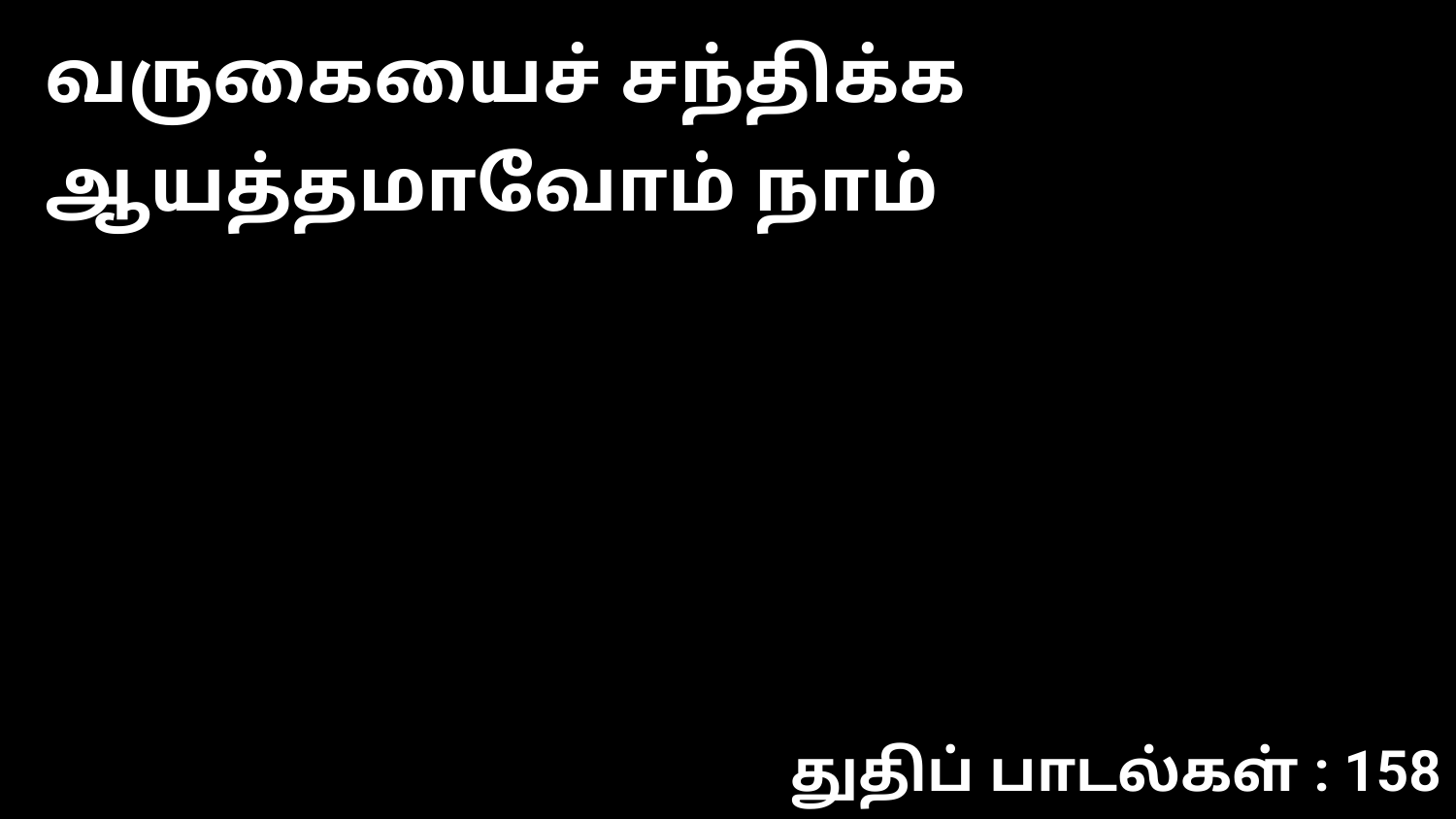

வருகையைச் சந்திக்க ஆயத்தமாவோம் நாம்
துதிப் பாடல்கள் : 158